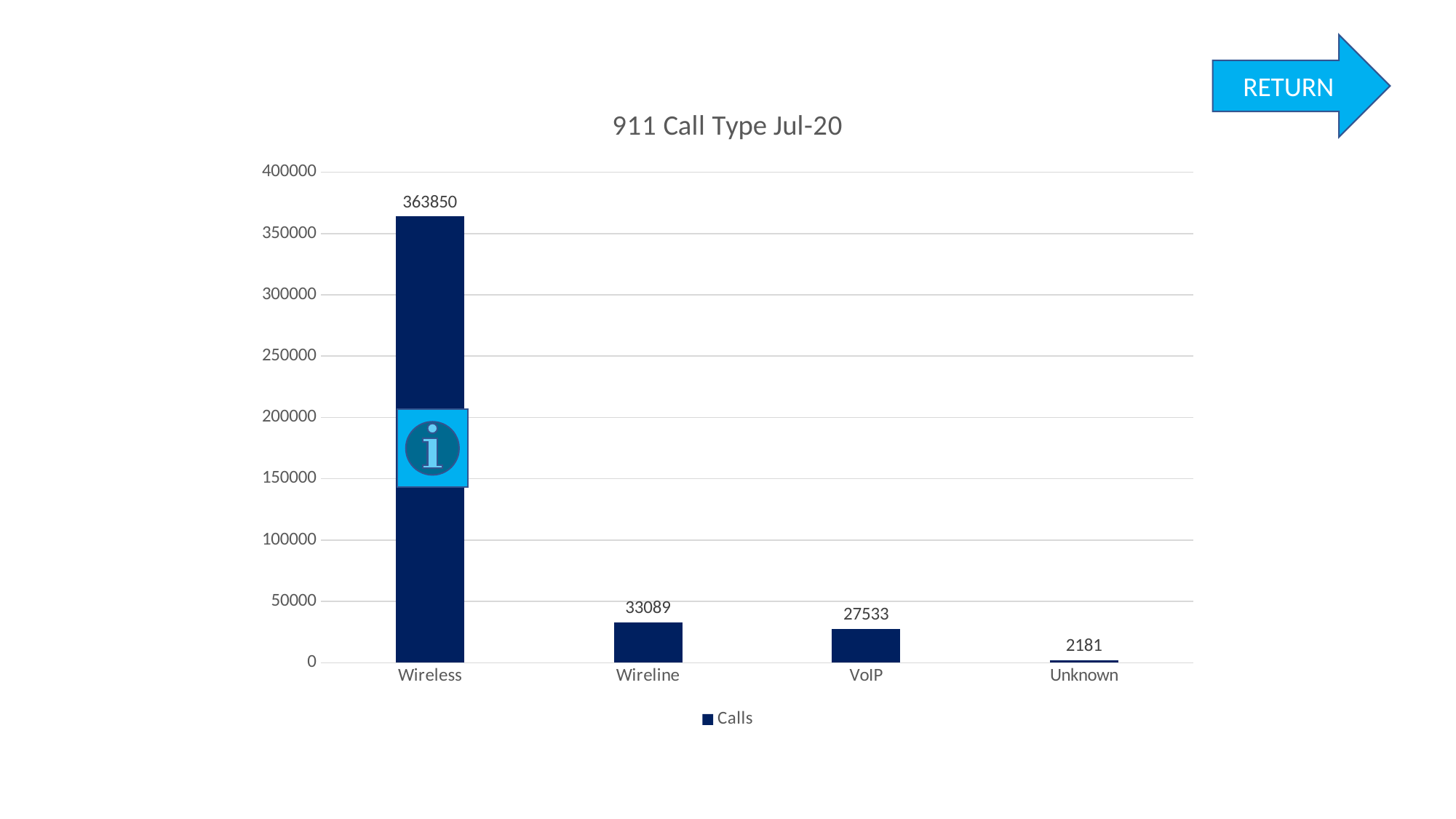

RETURN

### Chart: 911 Call Type Jul-20

| Category | Calls |
|---|---|
| Wireless | 363850.0 |
| Wireline | 33089.0 |
| VoIP | 27533.0 |
| Unknown | 2181.0 |